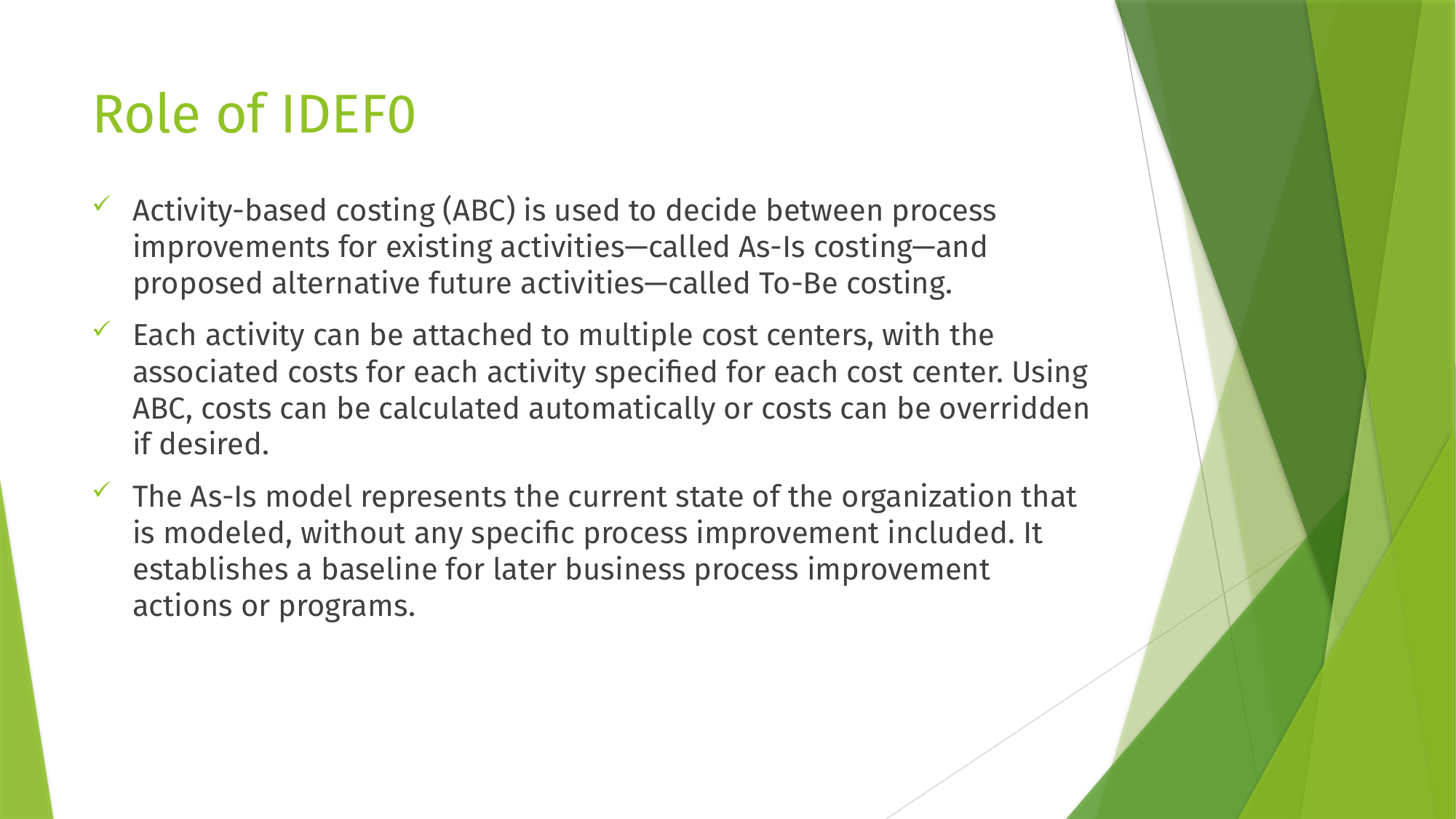

# Role of IDEF0
Activity-based costing (ABC) is used to decide between process improvements for existing activities—called As-Is costing—and proposed alternative future activities—called To-Be costing.
Each activity can be attached to multiple cost centers, with the associated costs for each activity specified for each cost center. Using ABC, costs can be calculated automatically or costs can be overridden if desired.
The As-Is model represents the current state of the organization that is modeled, without any specific process improvement included. It establishes a baseline for later business process improvement actions or programs.